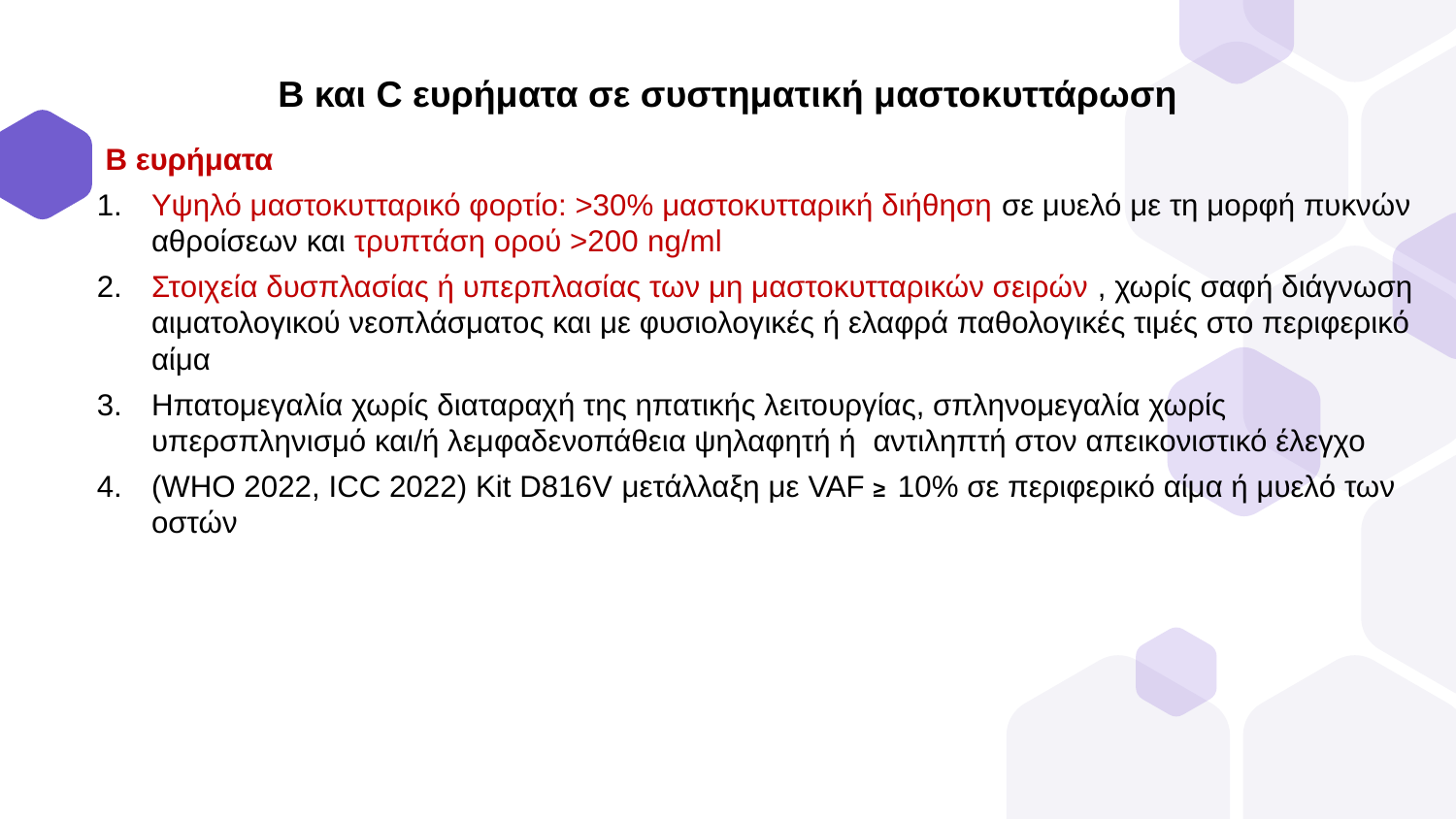

B και C ευρήματα σε συστηματική μαστοκυττάρωση
 Β ευρήματα
Υψηλό μαστοκυτταρικό φορτίο: >30% μαστοκυτταρική διήθηση σε μυελό με τη μορφή πυκνών αθροίσεων και τρυπτάση ορού >200 ng/ml
Στοιχεία δυσπλασίας ή υπερπλασίας των μη μαστοκυτταρικών σειρών , χωρίς σαφή διάγνωση αιματολογικού νεοπλάσματος και με φυσιολογικές ή ελαφρά παθολογικές τιμές στο περιφερικό αίμα
Ηπατομεγαλία χωρίς διαταραχή της ηπατικής λειτουργίας, σπληνομεγαλία χωρίς υπερσπληνισμό και/ή λεμφαδενοπάθεια ψηλαφητή ή  αντιληπτή στον απεικονιστικό έλεγχο
(WHO 2022, ICC 2022) Kit D816V μετάλλαξη με VAF ≥  10% σε περιφερικό αίμα ή μυελό των οστών